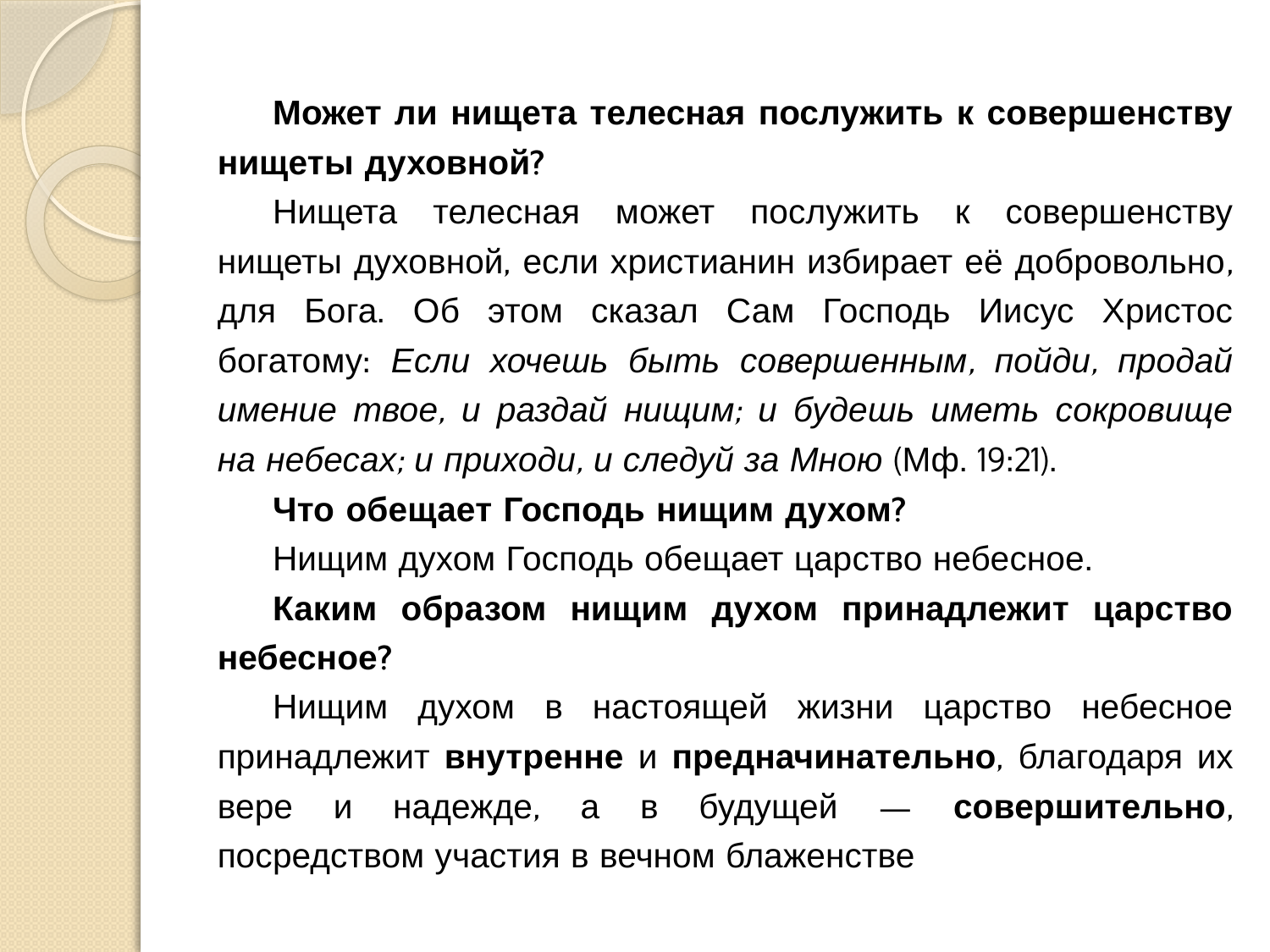

Может ли нищета телесная послужить к совершенству нищеты духовной?
Нищета телесная может послужить к совершенству нищеты духовной, если христианин избирает её добровольно, для Бога. Об этом сказал Сам Господь Иисус Христос богатому: Если хочешь быть совершенным, пойди, продай имение твое, и раздай нищим; и будешь иметь сокровище на небесах; и приходи, и следуй за Мною (Мф. 19:21).
Что обещает Господь нищим духом?
Нищим духом Господь обещает царство небесное.
Каким образом нищим духом принадлежит царство небесное?
Нищим духом в настоящей жизни царство небесное принадлежит внутренне и предначинательно, благодаря их вере и надежде, а в будущей — совершительно, посредством участия в вечном блаженстве